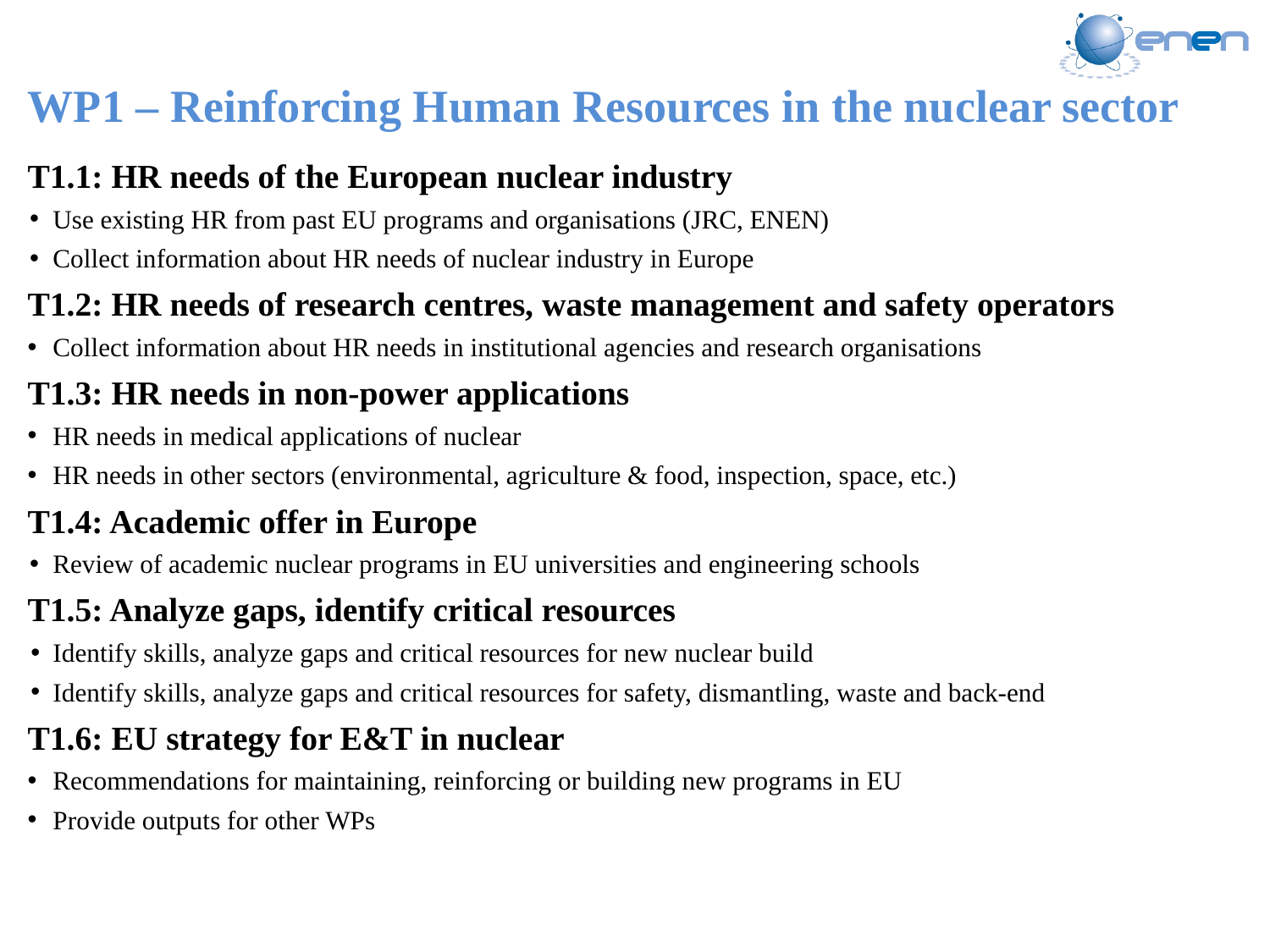

WP1 – Reinforcing Human Resources in the nuclear sector
T1.1: HR needs of the European nuclear industry
Use existing HR from past EU programs and organisations (JRC, ENEN)
Collect information about HR needs of nuclear industry in Europe
T1.2: HR needs of research centres, waste management and safety operators
Collect information about HR needs in institutional agencies and research organisations
T1.3: HR needs in non-power applications
HR needs in medical applications of nuclear
HR needs in other sectors (environmental, agriculture & food, inspection, space, etc.)
T1.4: Academic offer in Europe
Review of academic nuclear programs in EU universities and engineering schools
T1.5: Analyze gaps, identify critical resources
Identify skills, analyze gaps and critical resources for new nuclear build
Identify skills, analyze gaps and critical resources for safety, dismantling, waste and back-end
T1.6: EU strategy for E&T in nuclear
Recommendations for maintaining, reinforcing or building new programs in EU
Provide outputs for other WPs